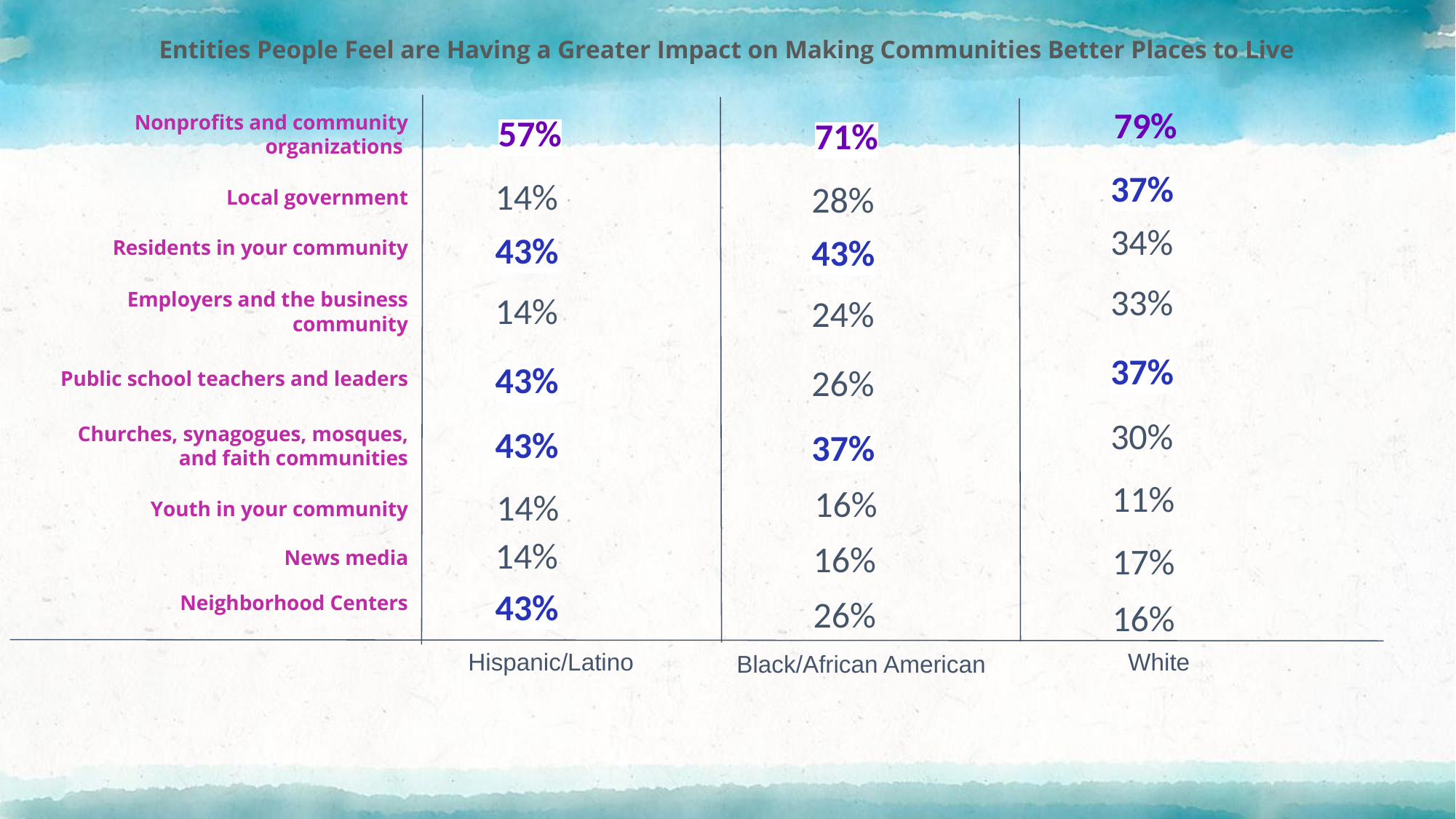

Entities People Feel are Having a Greater Impact on Making Communities Better Places to Live
Nonprofits and community organizations

79%
57%
71%
37%
Local government

14%
28%
34%
Residents in your community

43%
43%
Employers and the business community

33%
14%
24%
37%
Public school teachers and leaders

43%
26%
Churches, synagogues, mosques, and faith communities

30%
43%
37%
11%
16%
14%
Youth in your community

14%
News media

16%
17%
Neighborhood Centers

43%
26%
16%
Hispanic/Latino
White

Black/African American